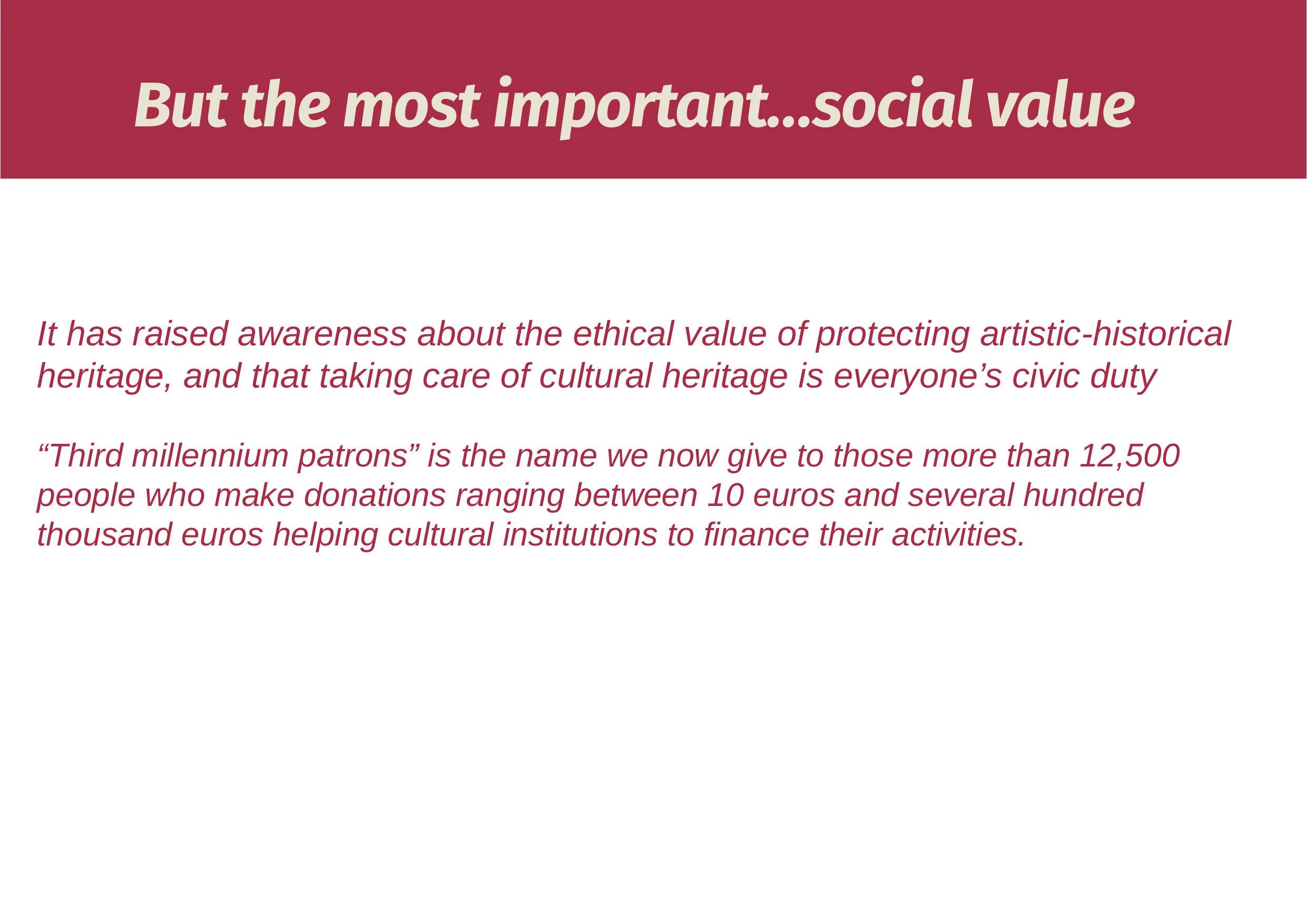

# But the most important…social value
It has raised awareness about the ethical value of protecting artistic-historical
heritage, and that taking care of cultural heritage is everyone’s civic duty

“Third millennium patrons” is the name we now give to those more than 12,500 people who make donations ranging between 10 euros and several hundred thousand euros helping cultural institutions to finance their activities.